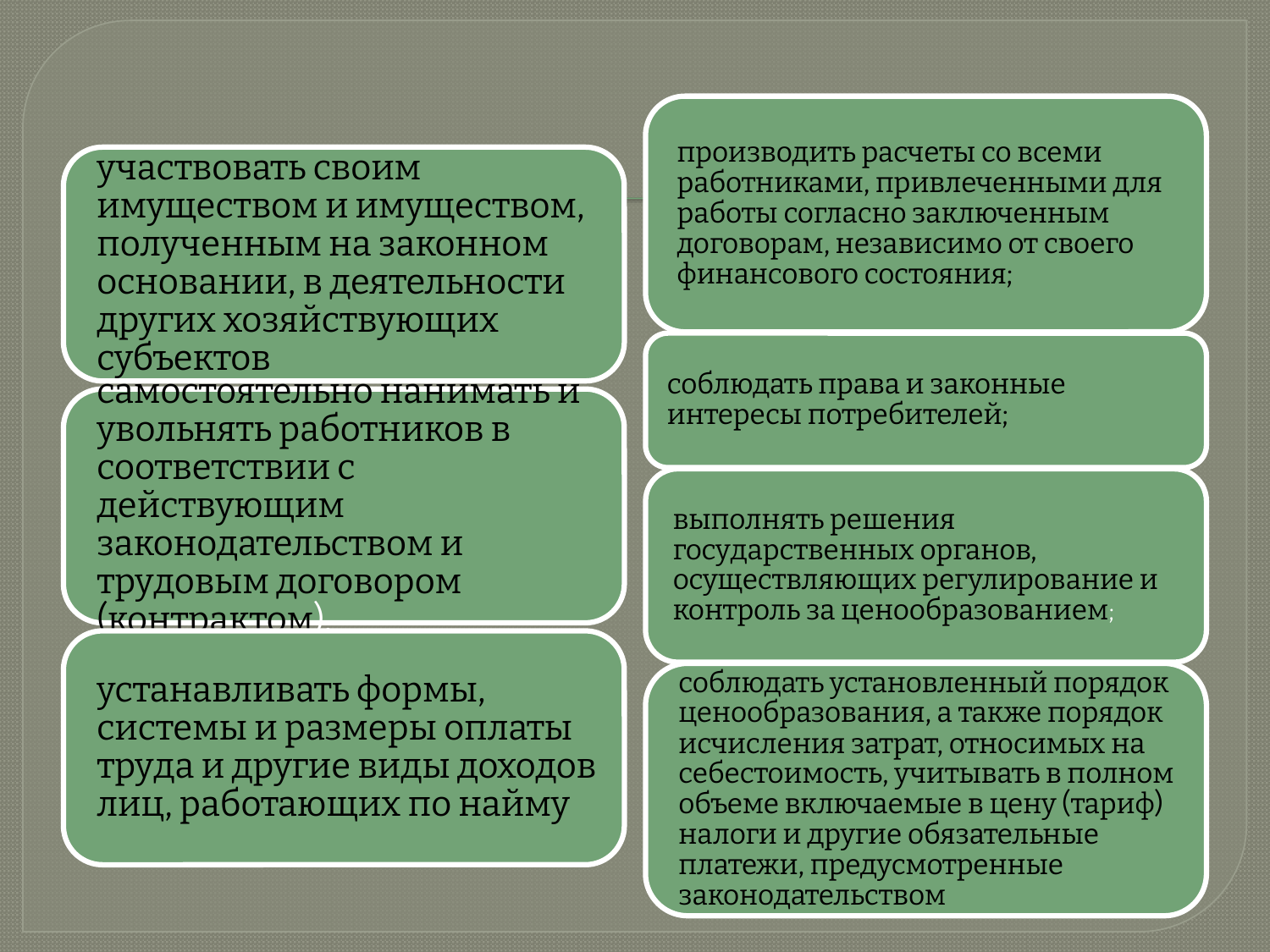

#
участвовать своим имуществом и имуществом, полученным на законном основании, в деятельности других хозяйствующих субъектов
самостоятельно нанимать и увольнять работников в соответствии с действующим законодательством и трудовым договором (контрактом).
устанавливать формы, системы и размеры оплаты труда и другие виды доходов лиц, работающих по найму
производить расчеты со всеми работниками, привлеченными для работы согласно заключенным договорам, независимо от своего финансового состояния;
соблюдать права и законные интересы потребителей;
выполнять решения государственных органов, осуществляющих регулирование и контроль за ценообразованием;
соблюдать установленный порядок ценообразования, а также порядок исчисления затрат, относимых на себестоимость, учитывать в полном объеме включаемые в цену (тариф) налоги и другие обязательные платежи, предусмотренные законодательством